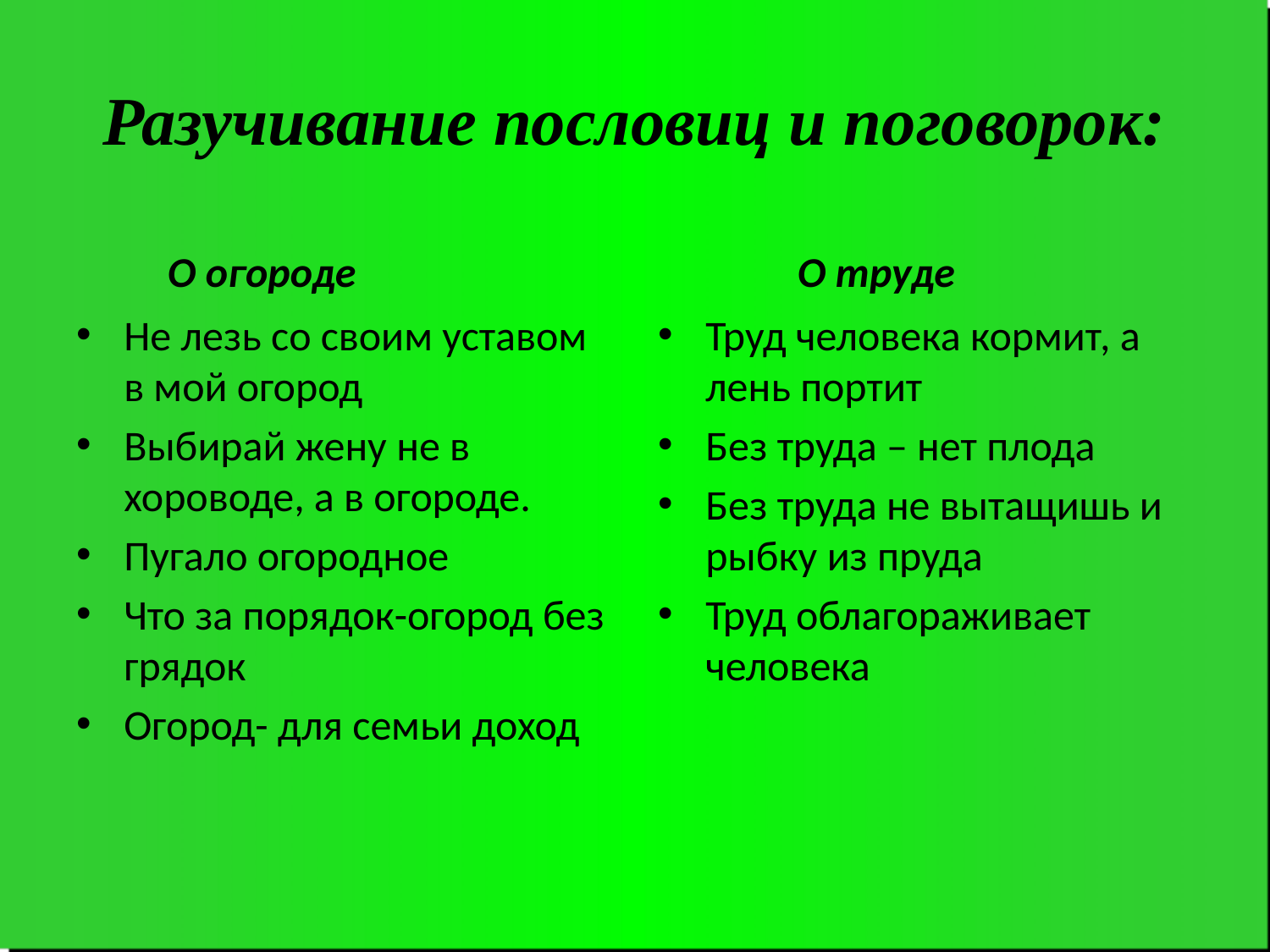

# Разучивание пословиц и поговорок:
О огороде
О труде
Не лезь со своим уставом в мой огород
Выбирай жену не в хороводе, а в огороде.
Пугало огородное
Что за порядок-огород без грядок
Огород- для семьи доход
Труд человека кормит, а лень портит
Без труда – нет плода
Без труда не вытащишь и рыбку из пруда
Труд облагораживает человека